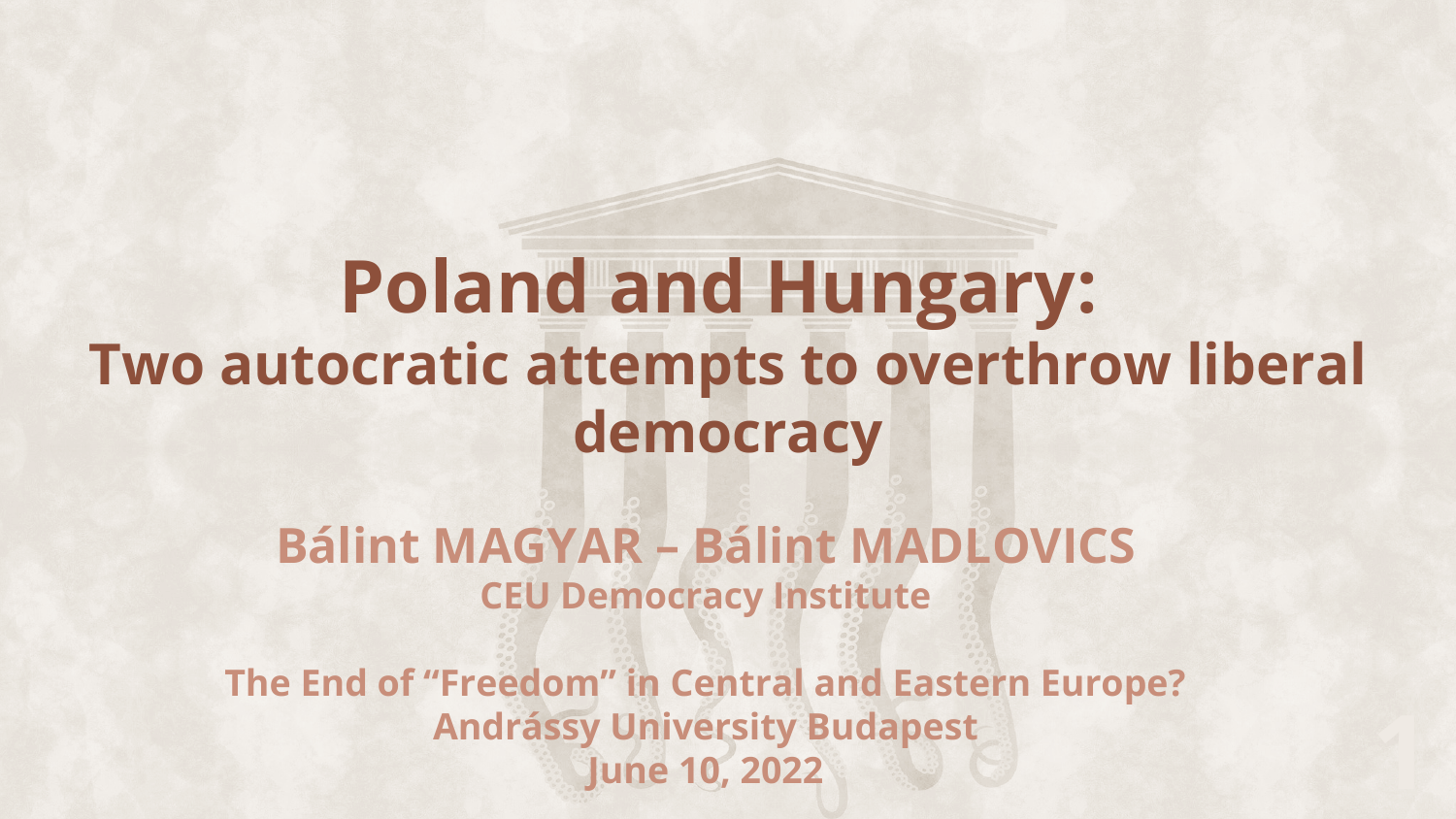

Poland and Hungary:
Two autocratic attempts to overthrow liberal democracy
Bálint MAGYAR – Bálint MADLOVICS
CEU Democracy Institute

The End of “Freedom” in Central and Eastern Europe?
Andrássy University Budapest
June 10, 2022
1